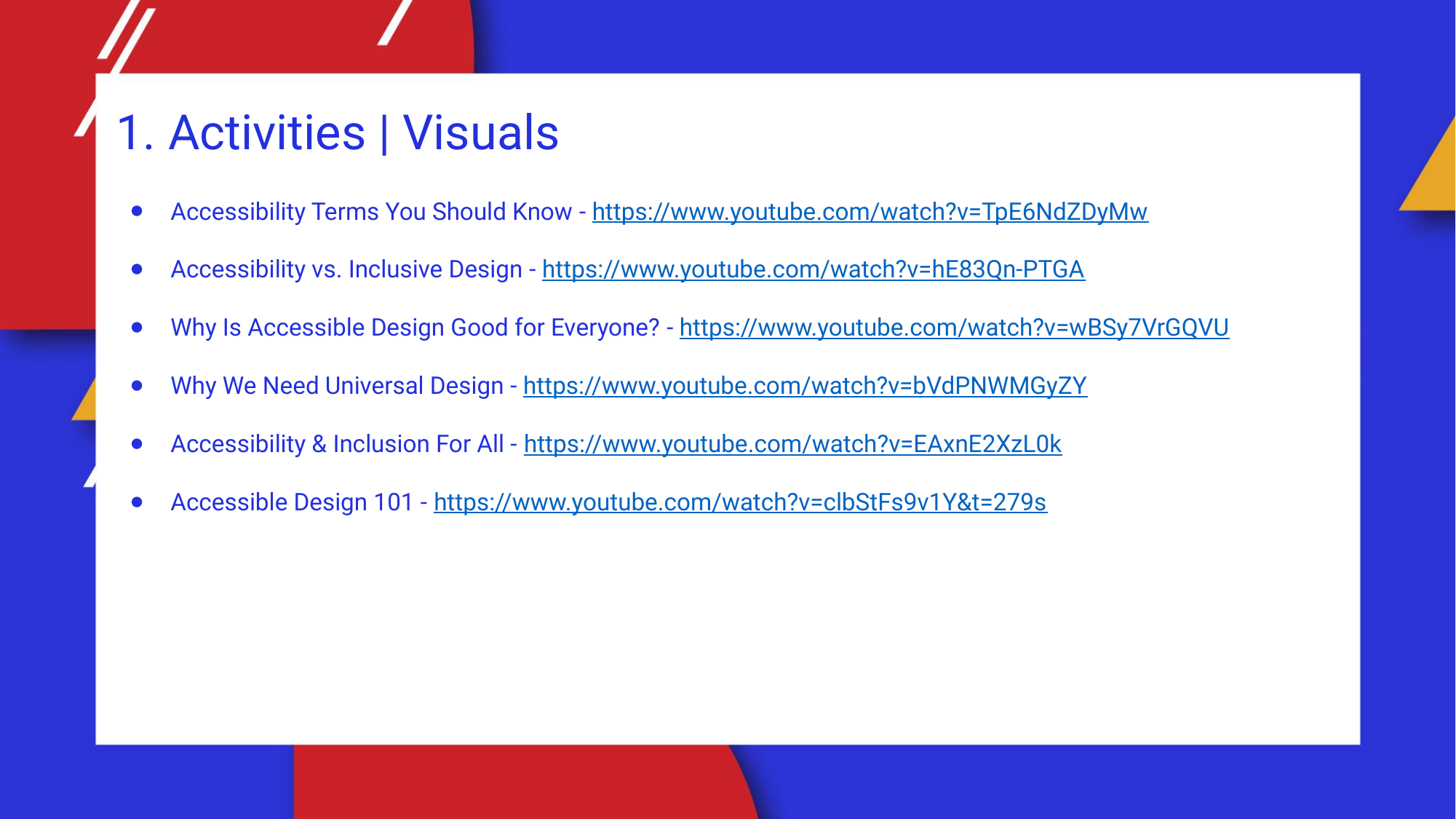

1. Activities | Visuals

Accessibility Terms You Should Know - https://www.youtube.com/watch?v=TpE6NdZDyMw

Accessibility vs. Inclusive Design - https://www.youtube.com/watch?v=hE83Qn-PTGA

Why Is Accessible Design Good for Everyone? - https://www.youtube.com/watch?v=wBSy7VrGQVU

Why We Need Universal Design - https://www.youtube.com/watch?v=bVdPNWMGyZY

Accessibility & Inclusion For All - https://www.youtube.com/watch?v=EAxnE2XzL0k

Accessible Design 101 - https://www.youtube.com/watch?v=clbStFs9v1Y&t=279s